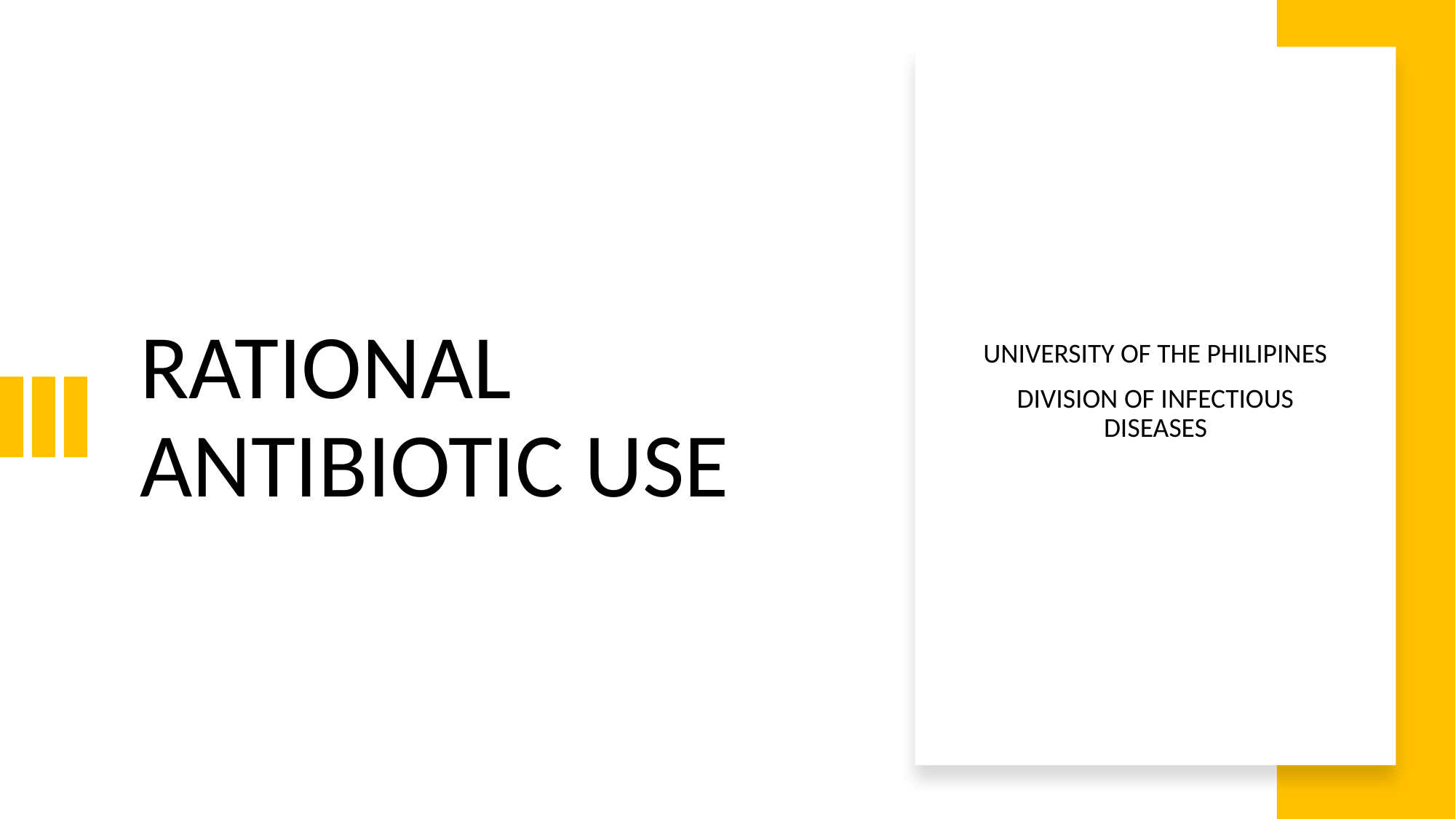

# RATIONAL ANTIBIOTIC USE
UNIVERSITY OF THE PHILIPINES
DIVISION OF INFECTIOUS DISEASES